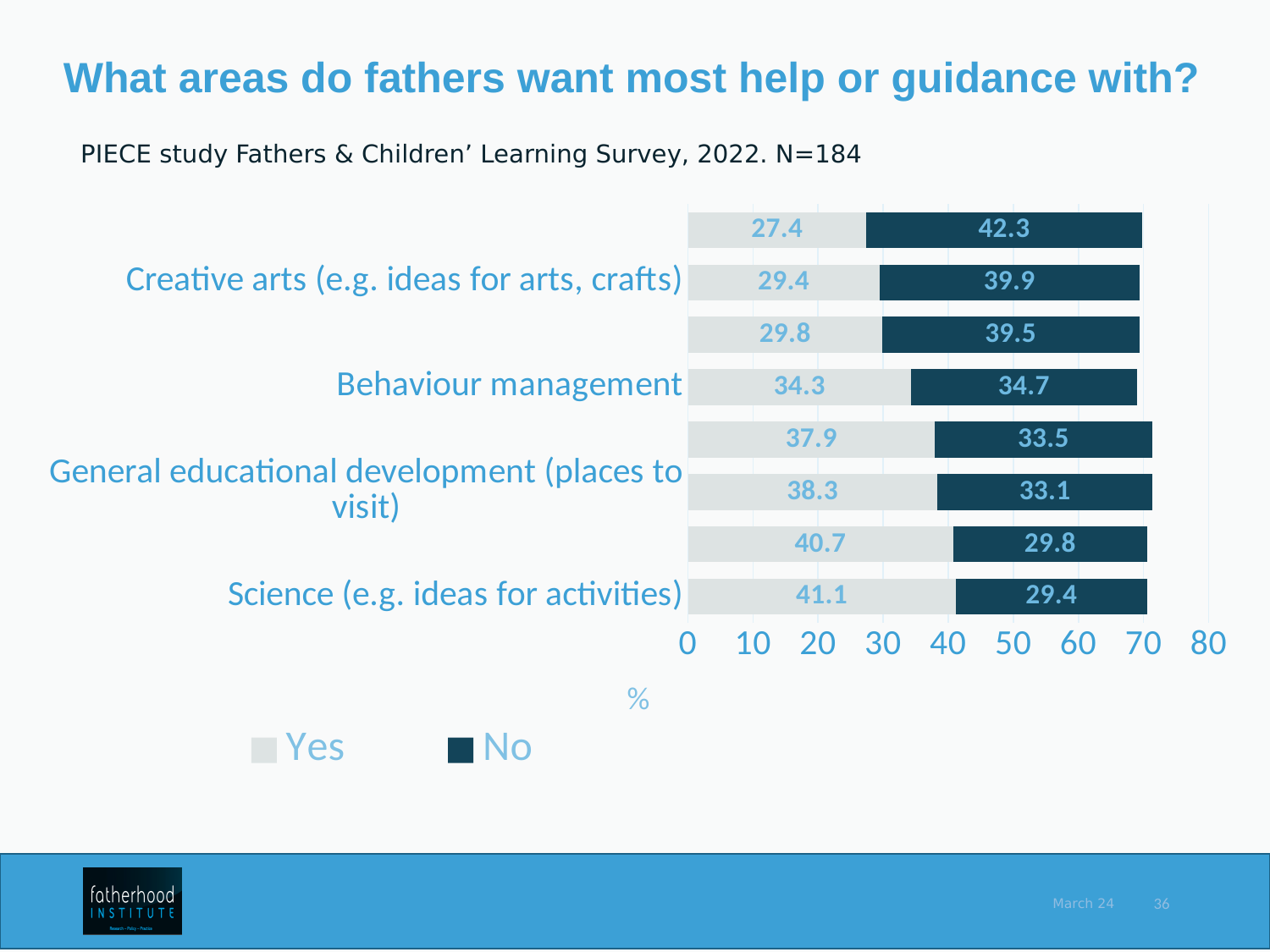

What areas do fathers want most help or guidance with?
PIECE study Fathers & Children’ Learning Survey, 2022. N=184

### Chart

| Category | Yes | No |
|---|---|---|
| Science (e.g. ideas for activities) | 41.12903225806452 | 29.435483870967744 |
| Maths (e.g. ideas for activities, what to do/when) | 40.725806451612904 | 29.838709677419356 |
| General educational development (places to visit) | 38.306451612903224 | 33.064516129032256 |
| Language development | 37.903225806451616 | 33.46774193548387 |
| Behaviour management | 34.274193548387096 | 34.67741935483871 |
| Sport/ physical development | 29.838709677419356 | 39.516129032258064 |
| Creative arts (e.g. ideas for arts, crafts) | 29.435483870967744 | 39.91935483870967 |
| Reading (e.g. suggestions, support methods) | 27.419354838709676 | 42.33870967741936 |
March 24
36